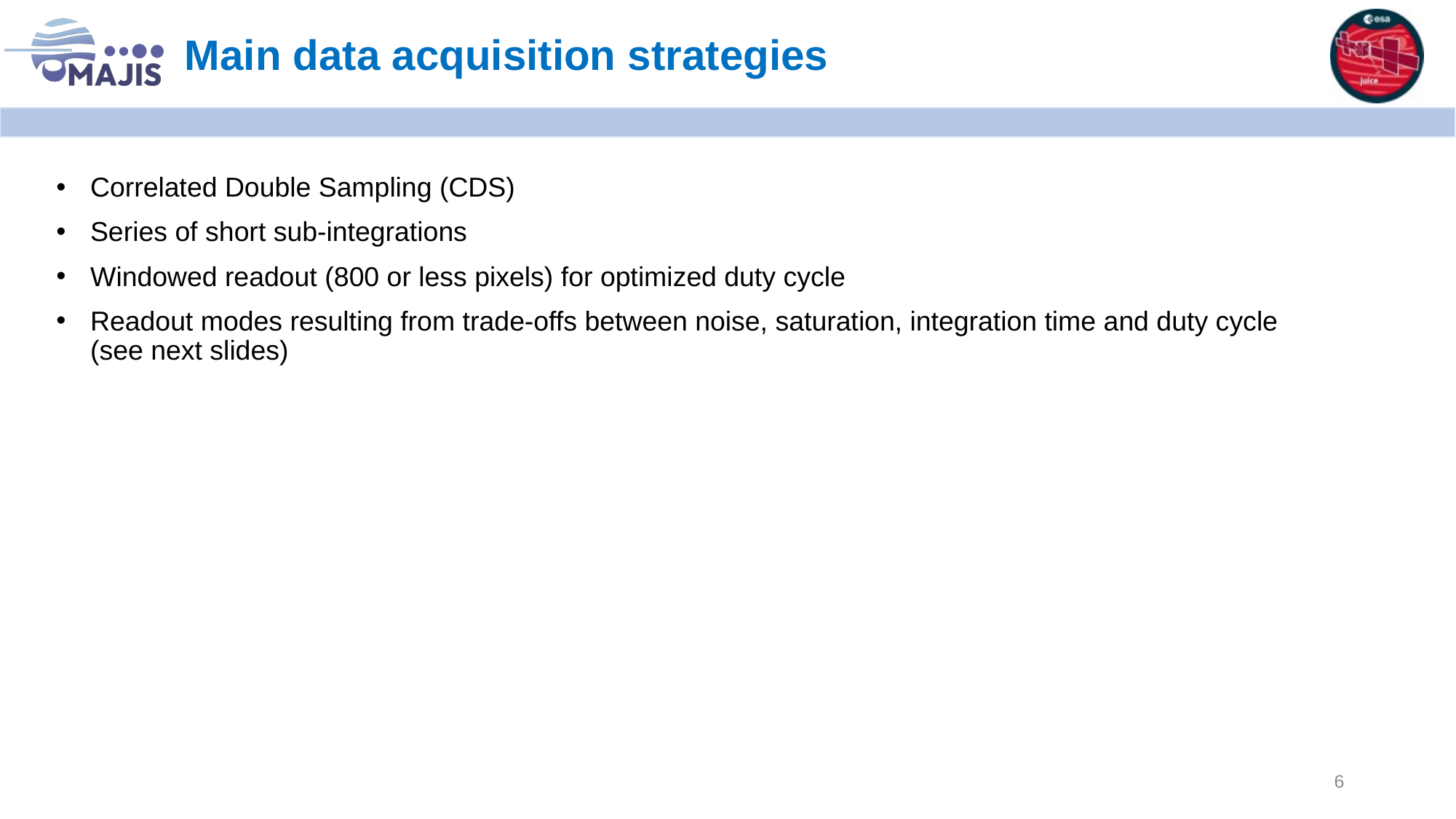

# Main data acquisition strategies
Correlated Double Sampling (CDS)
Series of short sub-integrations
Windowed readout (800 or less pixels) for optimized duty cycle
Readout modes resulting from trade-offs between noise, saturation, integration time and duty cycle (see next slides)
6